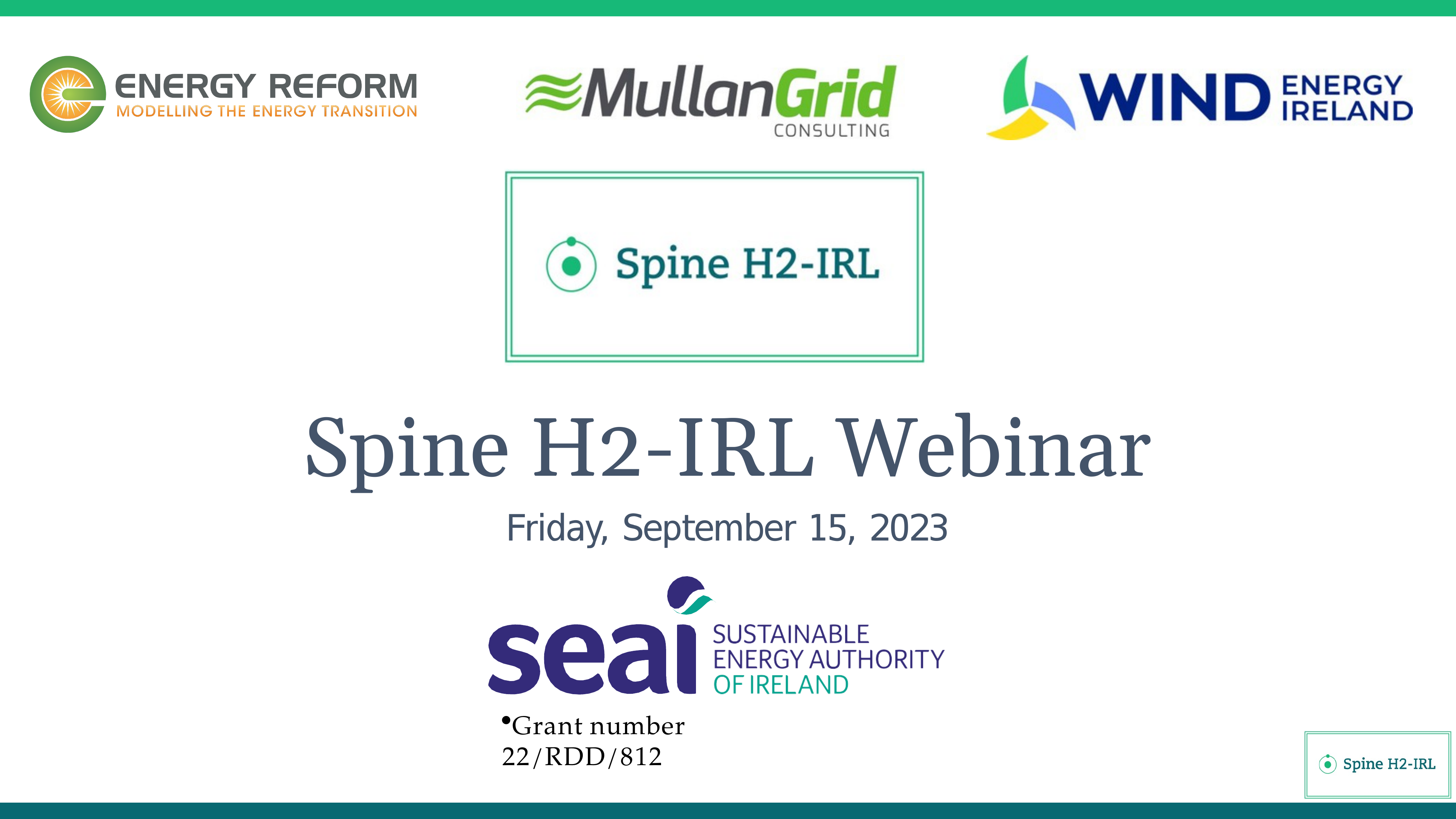

# Spine H2-IRL Webinar
Friday, September 15, 2023